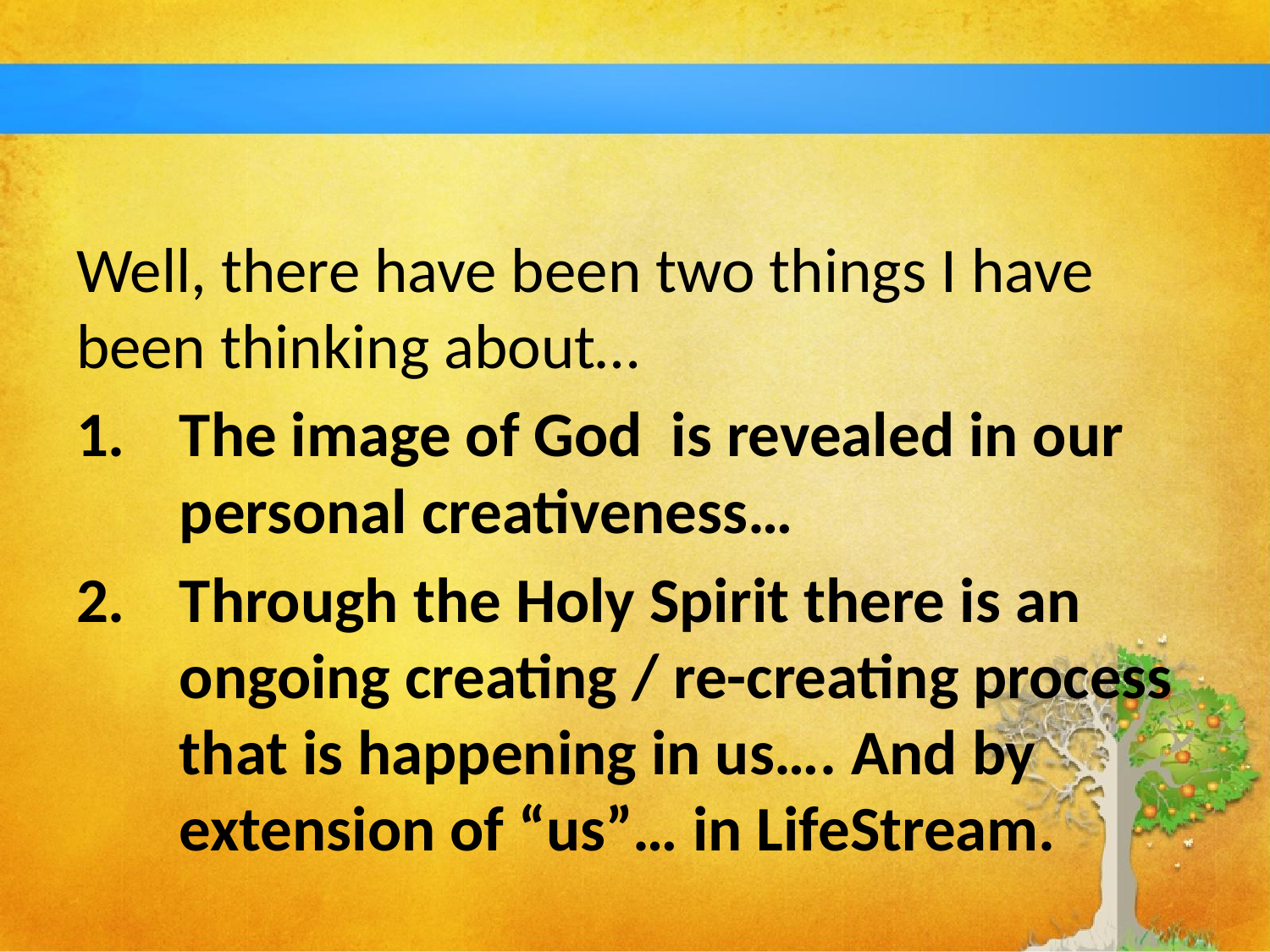

#
Well, there have been two things I have been thinking about…
The image of God  is revealed in our personal creativeness…
Through the Holy Spirit there is an ongoing creating / re-creating process that is happening in us…. And by extension of “us”… in LifeStream.